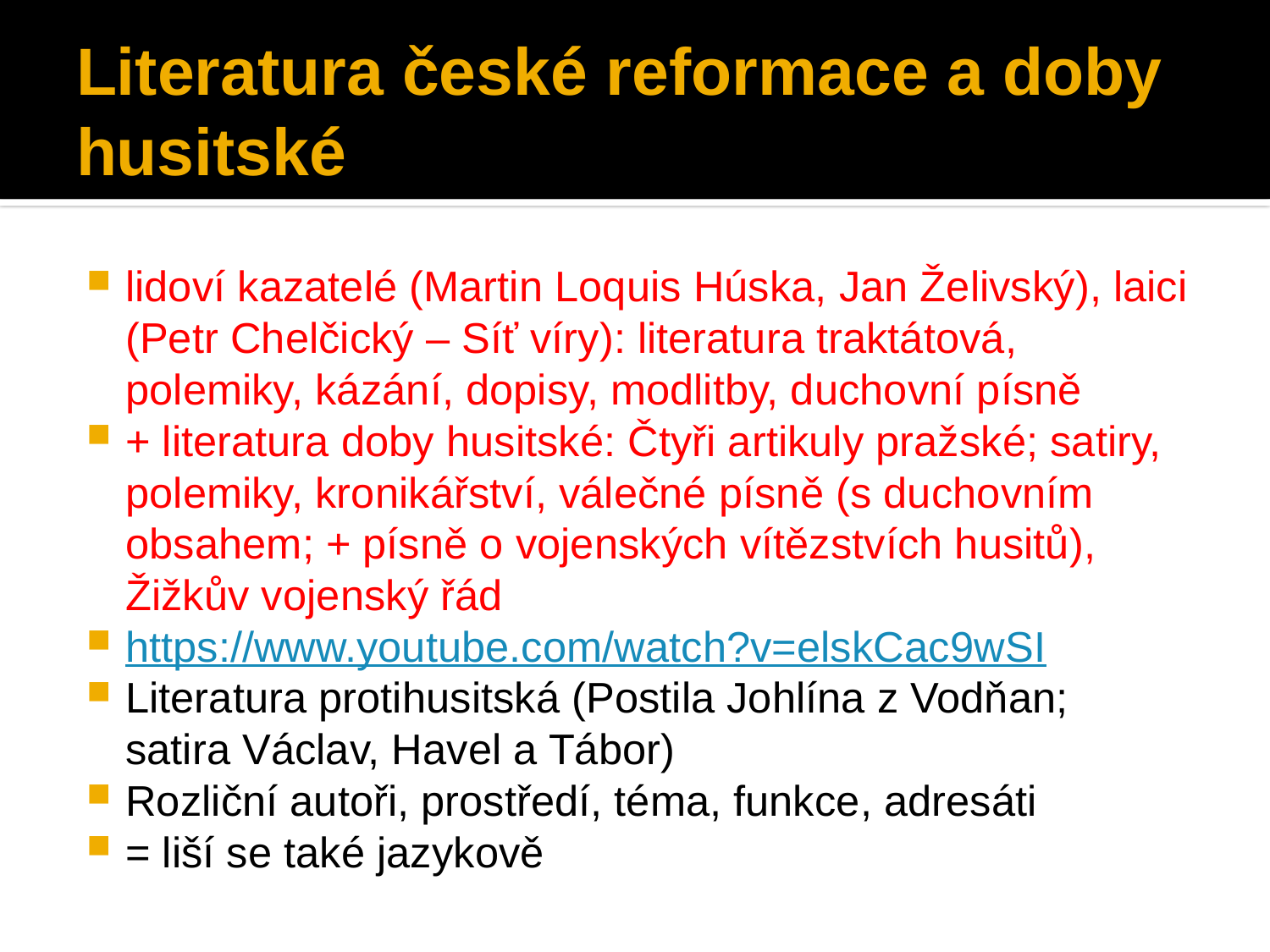

# Literatura české reformace a doby husitské
lidoví kazatelé (Martin Loquis Húska, Jan Želivský), laici (Petr Chelčický – Síť víry): literatura traktátová, polemiky, kázání, dopisy, modlitby, duchovní písně
+ literatura doby husitské: Čtyři artikuly pražské; satiry, polemiky, kronikářství, válečné písně (s duchovním obsahem; + písně o vojenských vítězstvích husitů), Žižkův vojenský řád
https://www.youtube.com/watch?v=elskCac9wSI
Literatura protihusitská (Postila Johlína z Vodňan;  satira Václav, Havel a Tábor)
Rozliční autoři, prostředí, téma, funkce, adresáti
= liší se také jazykově